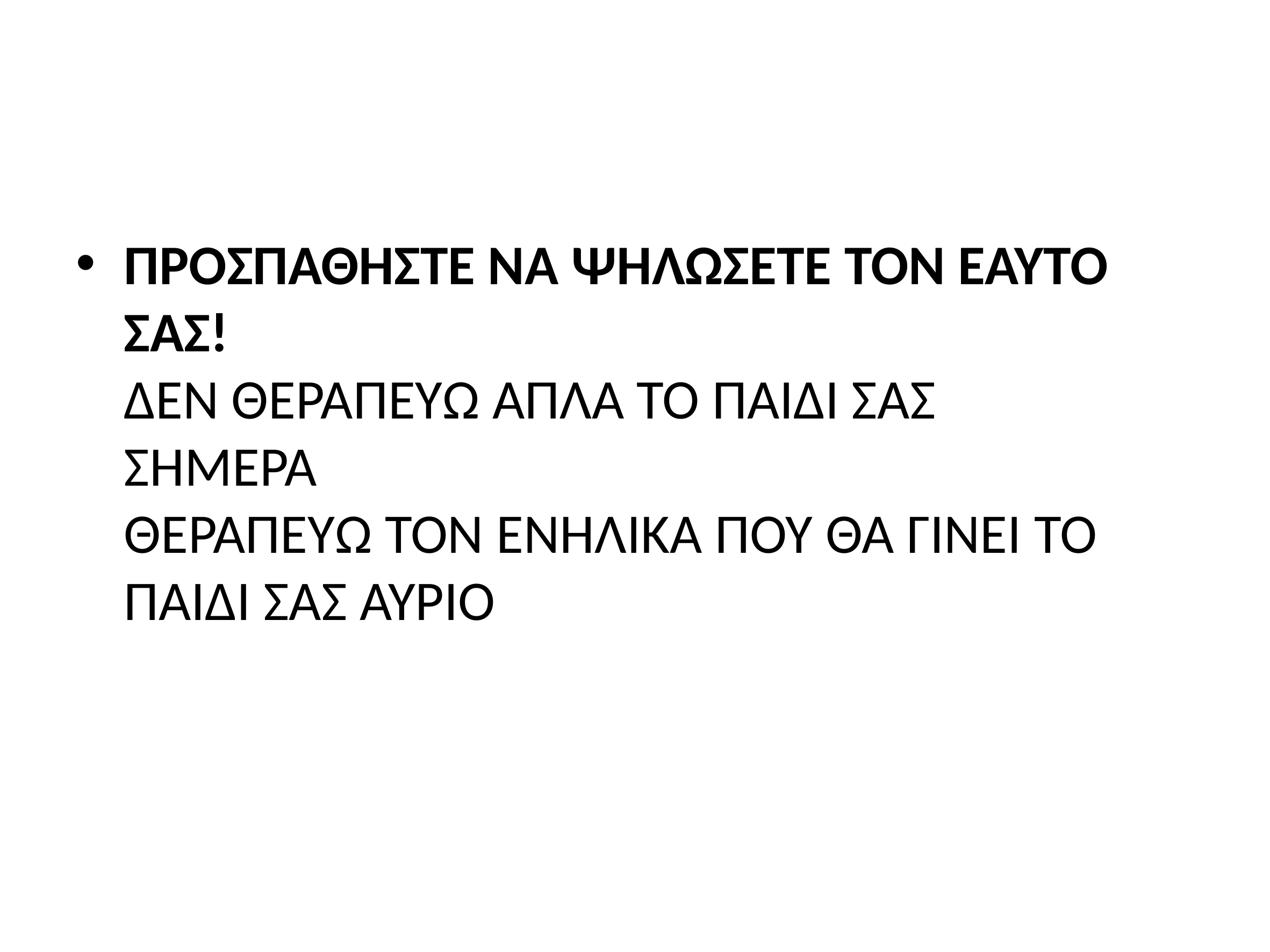

#
ΠΡΟΣΠΑΘΗΣΤΕ ΝΑ ΨΗΛΩΣΕΤΕ ΤΟΝ ΕΑΥΤΟ ΣΑΣ!
ΔΕΝ ΘΕΡΑΠΕΥΩ ΑΠΛΑ ΤΟ ΠΑΙΔΙ ΣΑΣ
ΣΗΜΕΡΑ
ΘΕΡΑΠΕΥΩ ΤΟΝ ΕΝΗΛΙΚΑ ΠΟΥ ΘΑ ΓΙΝΕΙ ΤΟ ΠΑΙΔΙ ΣΑΣ ΑΥΡΙΟ